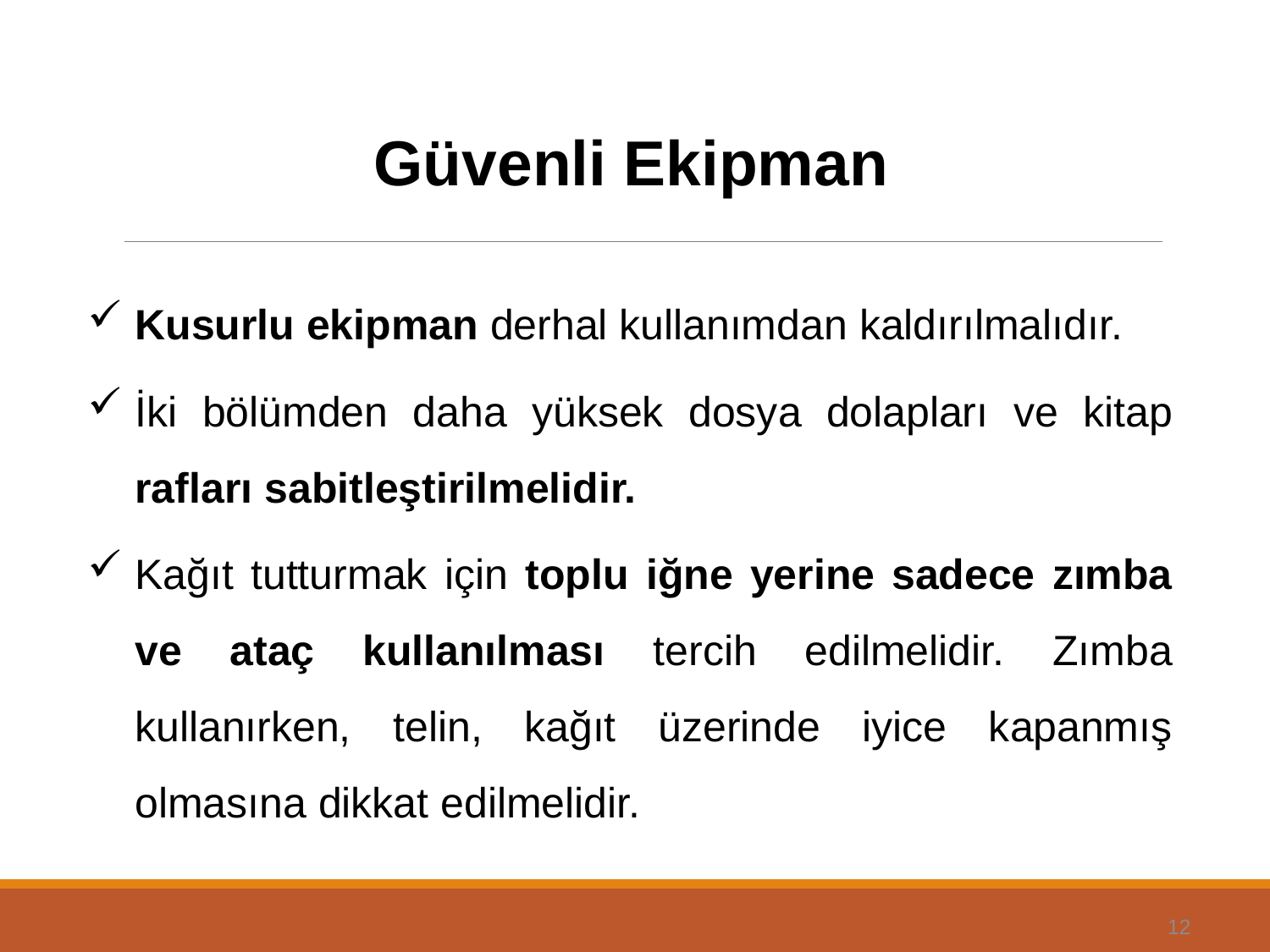

Güvenli Ekipman
Kusurlu ekipman derhal kullanımdan kaldırılmalıdır.
İki bölümden daha yüksek dosya dolapları ve kitap rafları sabitleştirilmelidir.
Kağıt tutturmak için toplu iğne yerine sadece zımba ve ataç kullanılması tercih edilmelidir. Zımba kullanırken, telin, kağıt üzerinde iyice kapanmış olmasına dikkat edilmelidir.
12